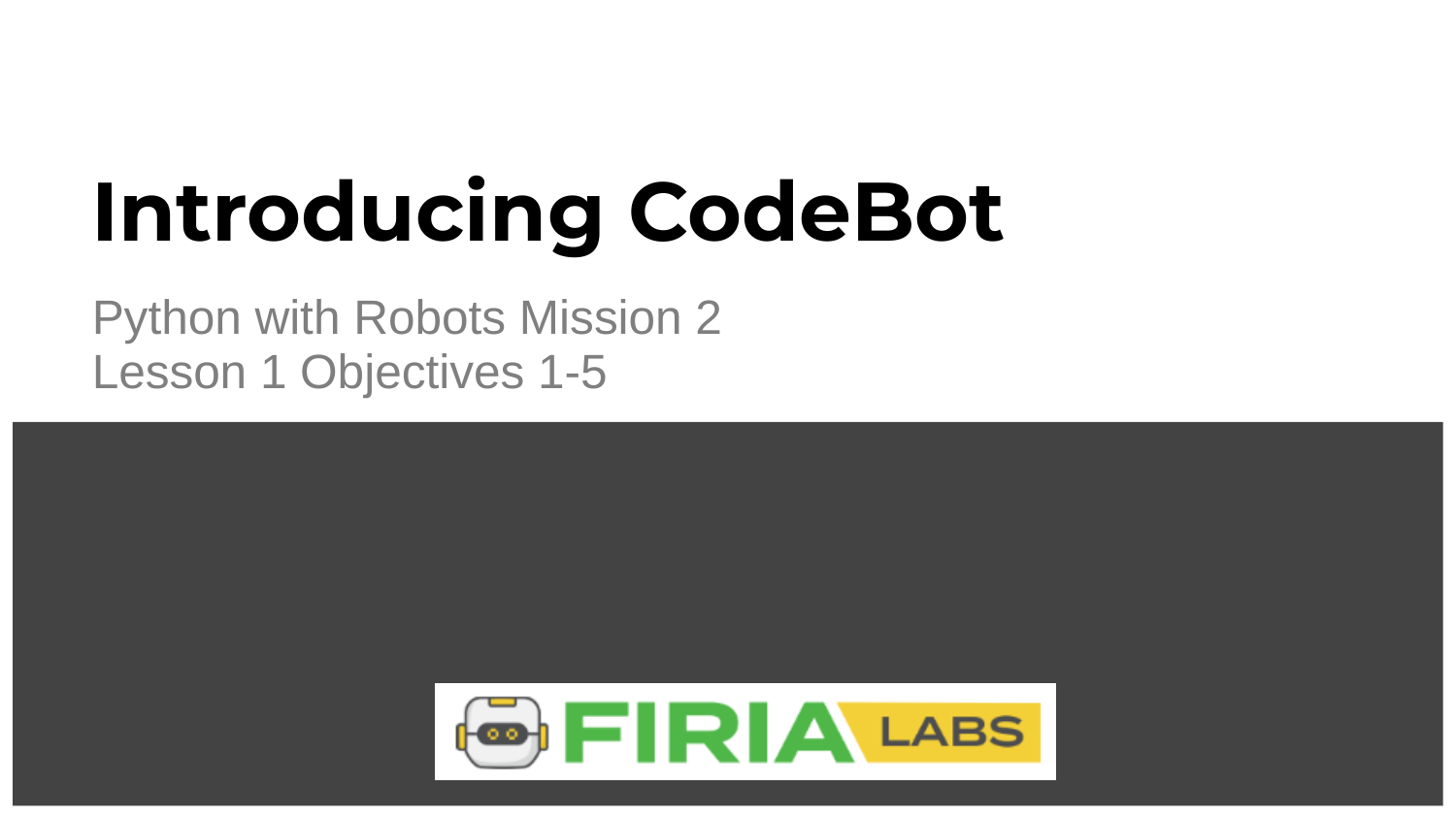

# Introducing CodeBot
Python with Robots Mission 2
Lesson 1 Objectives 1-5